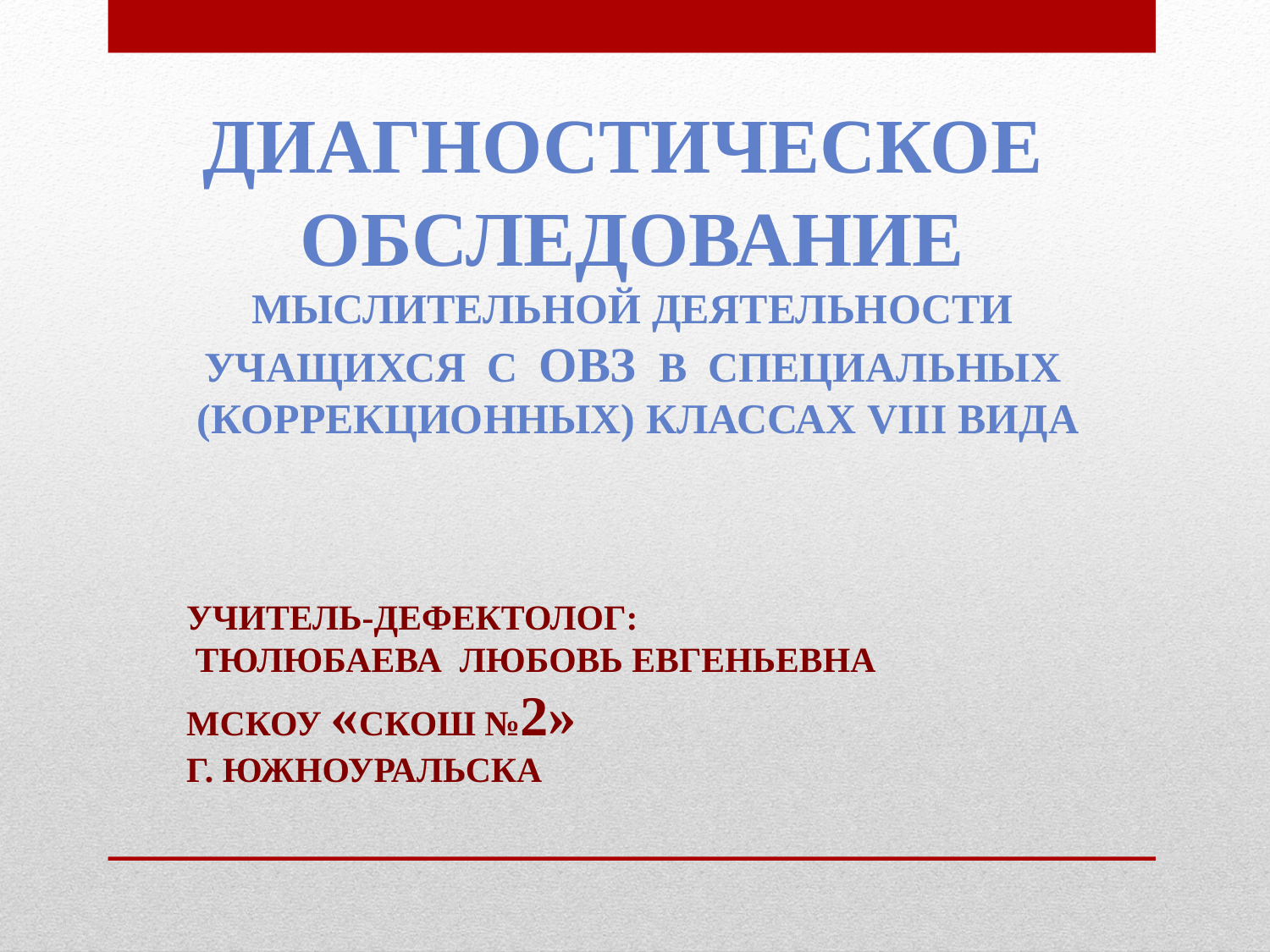

Диагностическое
Обследование
мыслительной деятельности
учащихся  с  Овз  в  специальных
 (коррекционных) классах VIII вида

Учитель-дефектолог:
 Тюлюбаева  Любовь Евгеньевна
МСкОУ «Скош №2»
Г. Южноуральска